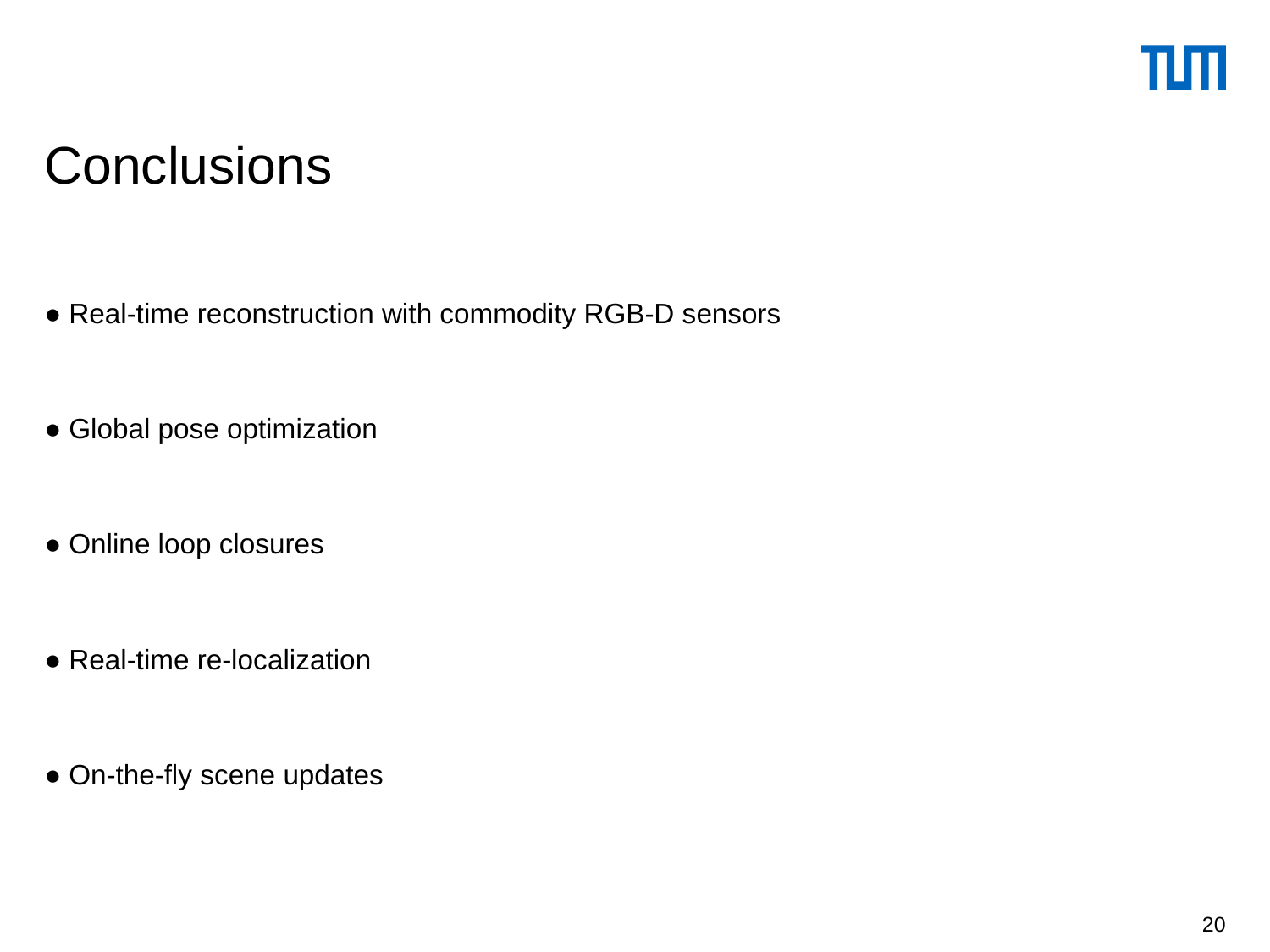

# Conclusions

● Real-time reconstruction with commodity RGB-D sensors

● Global pose optimization

● Online loop closures

● Real-time re-localization

● On-the-fly scene updates
20